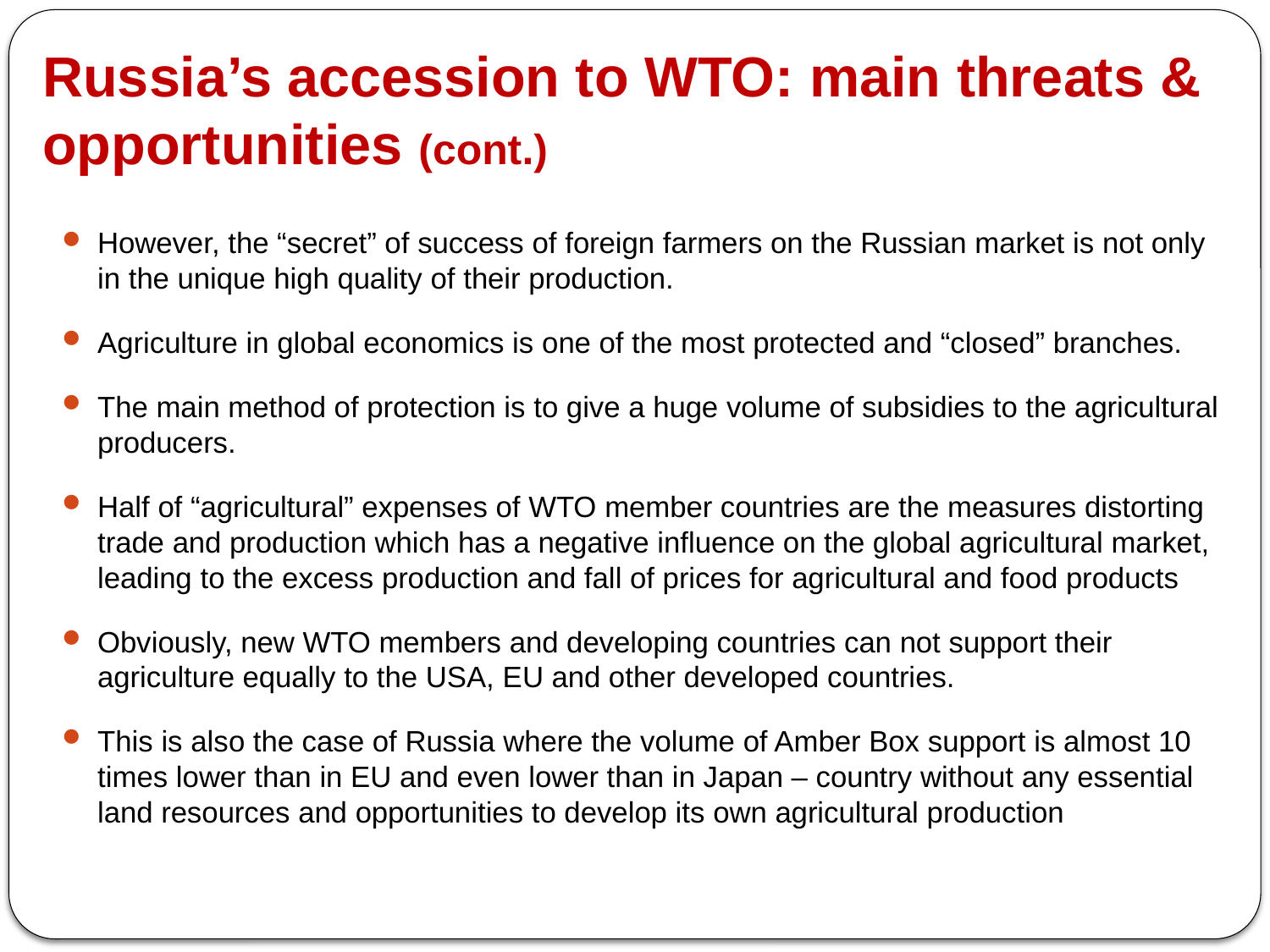

# Russia’s accession to WTO: main threats & opportunities (cont.)
However, the “secret” of success of foreign farmers on the Russian market is not only in the unique high quality of their production.

Agriculture in global economics is one of the most protected and “closed” branches.

The main method of protection is to give a huge volume of subsidies to the agricultural producers.

Half of “agricultural” expenses of WTO member countries are the measures distorting trade and production which has a negative influence on the global agricultural market, leading to the excess production and fall of prices for agricultural and food products

Obviously, new WTO members and developing countries can not support their agriculture equally to the USA, EU and other developed countries.

This is also the case of Russia where the volume of Amber Box support is almost 10 times lower than in EU and even lower than in Japan – country without any essential land resources and opportunities to develop its own agricultural production